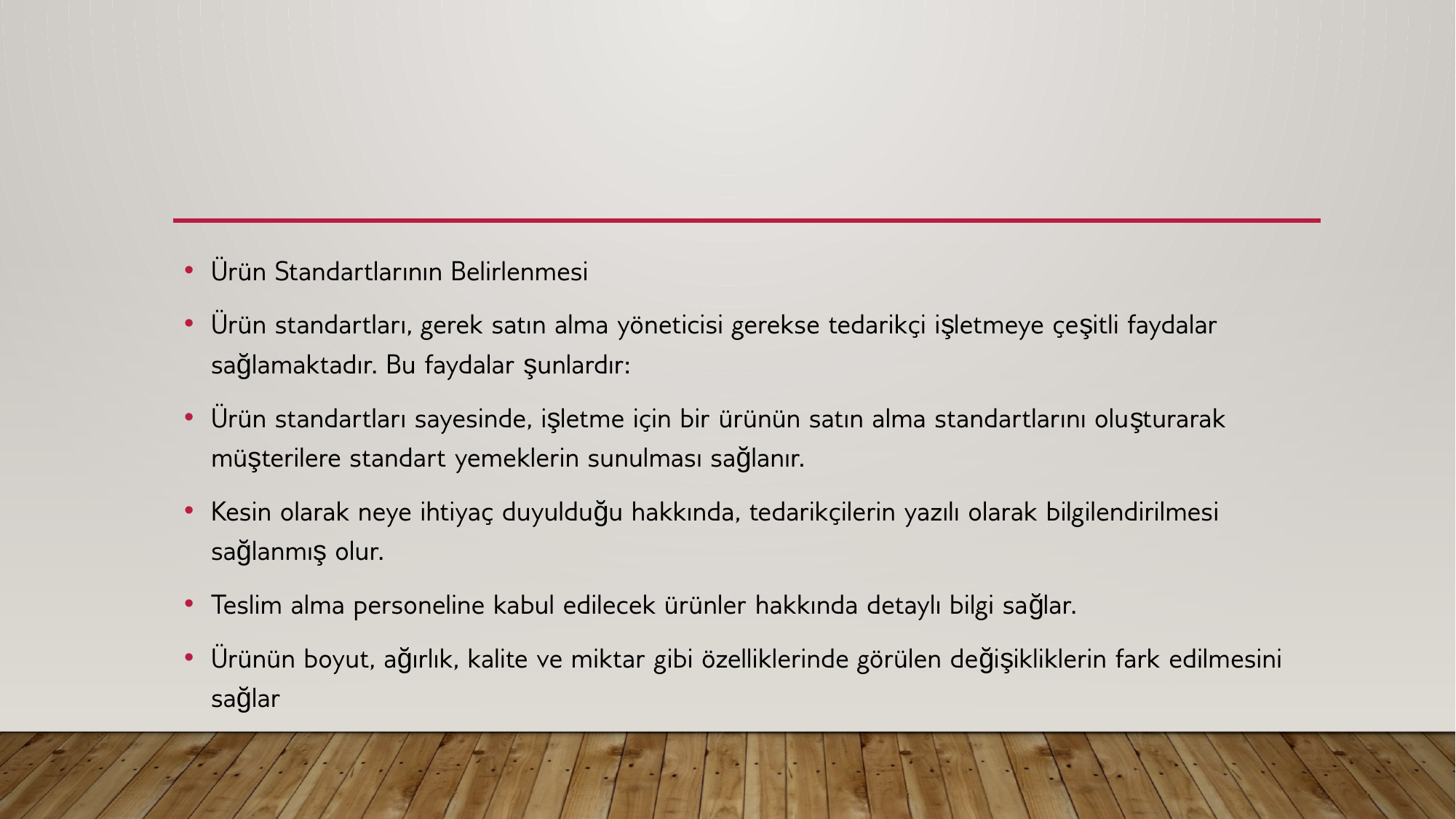

#
Ürün Standartlarının Belirlenmesi
Ürün standartları, gerek satın alma yöneticisi gerekse tedarikçi işletmeye çeşitli faydalar sağlamaktadır. Bu faydalar şunlardır:
Ürün standartları sayesinde, işletme için bir ürünün satın alma standartlarını oluşturarak müşterilere standart yemeklerin sunulması sağlanır.
Kesin olarak neye ihtiyaç duyulduğu hakkında, tedarikçilerin yazılı olarak bilgilendirilmesi sağlanmış olur.
Teslim alma personeline kabul edilecek ürünler hakkında detaylı bilgi sağlar.
Ürünün boyut, ağırlık, kalite ve miktar gibi özelliklerinde görülen değişikliklerin fark edilmesini sağlar